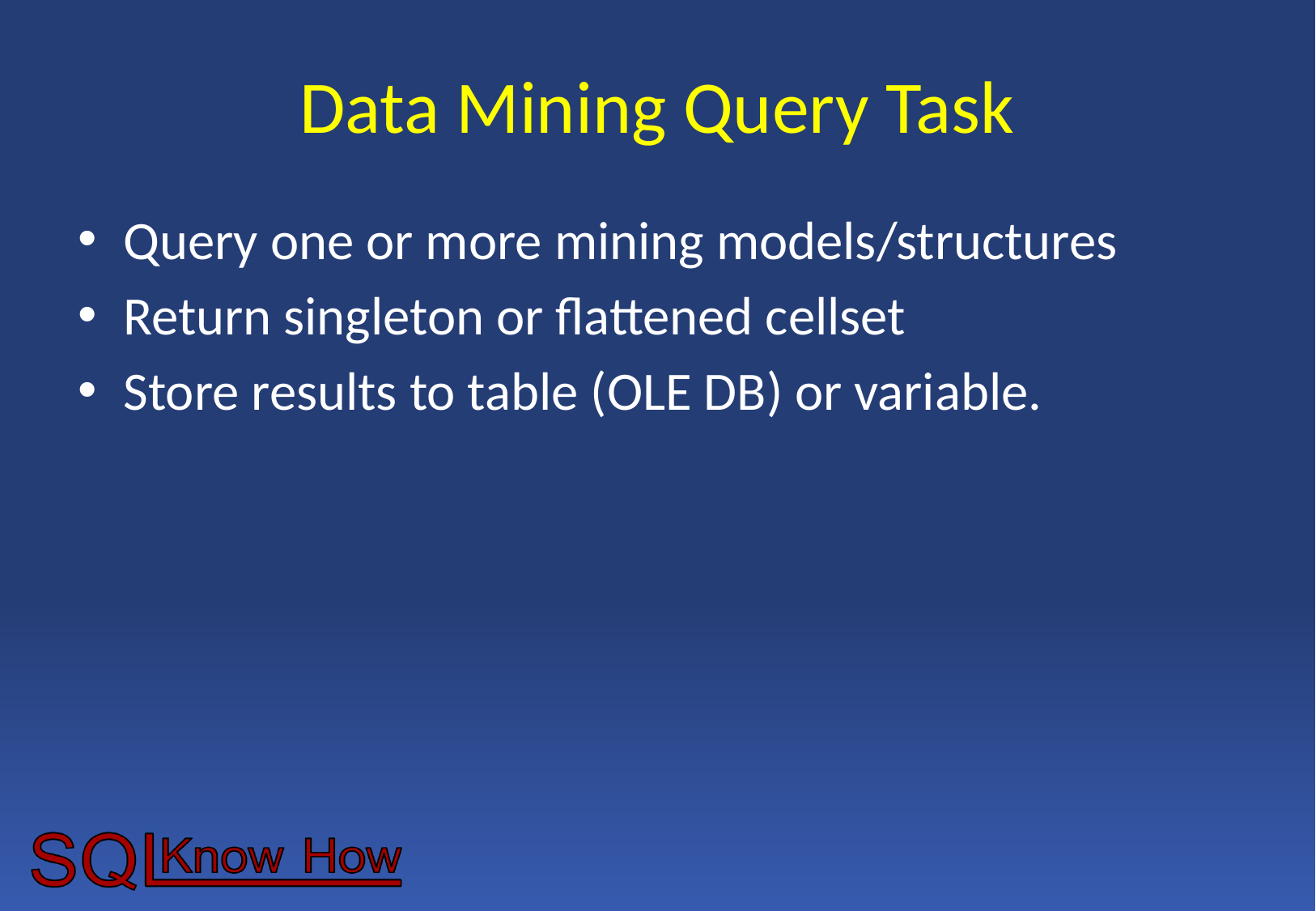

# Data Mining Query Task
Query one or more mining models/structures
Return singleton or flattened cellset
Store results to table (OLE DB) or variable.